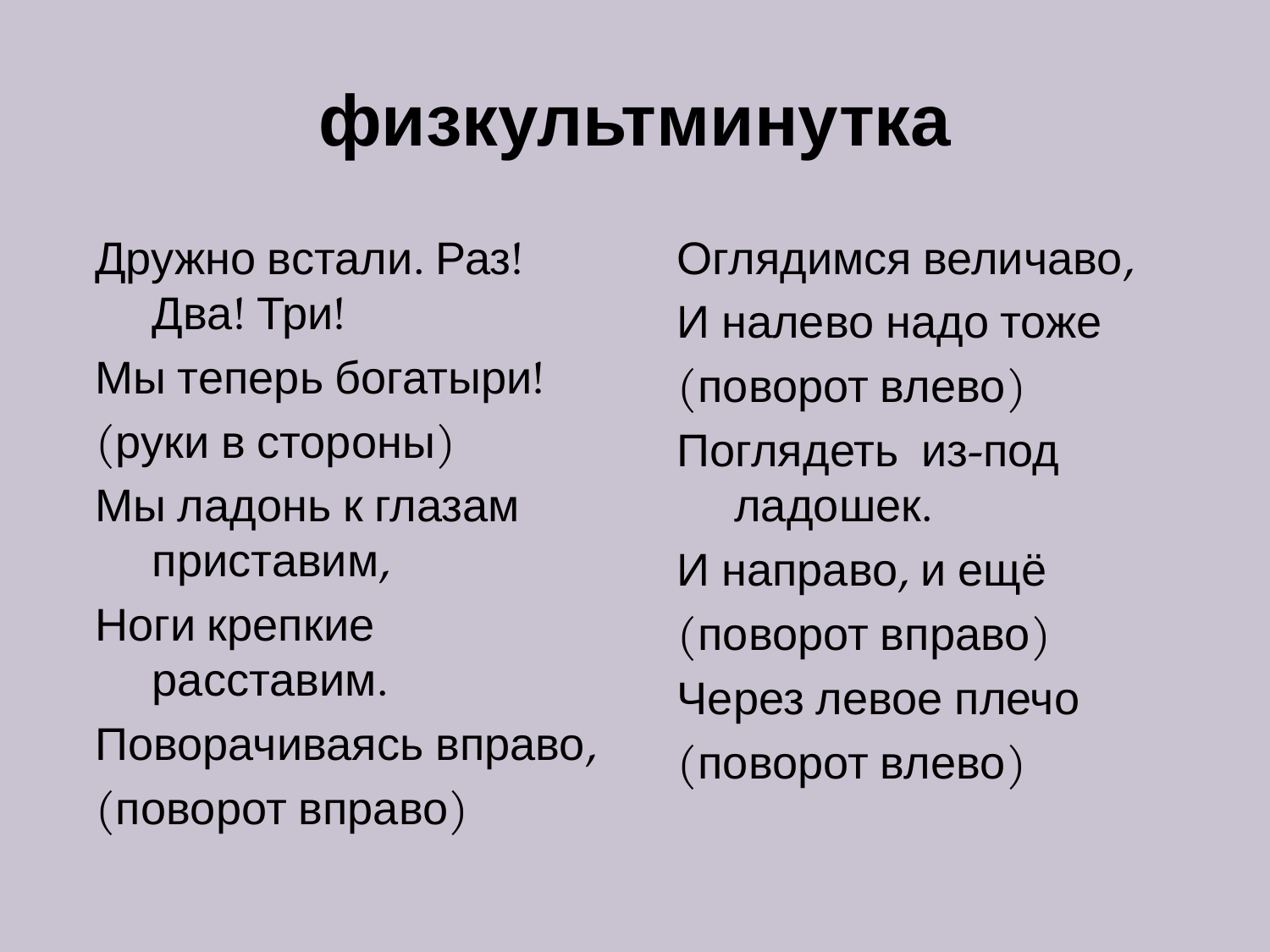

# физкультминутка
Дружно встали. Раз! Два! Три!
Мы теперь богатыри!
(руки в стороны)
Мы ладонь к глазам приставим,
Ноги крепкие расставим.
Поворачиваясь вправо,
(поворот вправо)
Оглядимся величаво,
И налево надо тоже
(поворот влево)
Поглядеть  из-под ладошек.
И направо, и ещё
(поворот вправо)
Через левое плечо
(поворот влево)